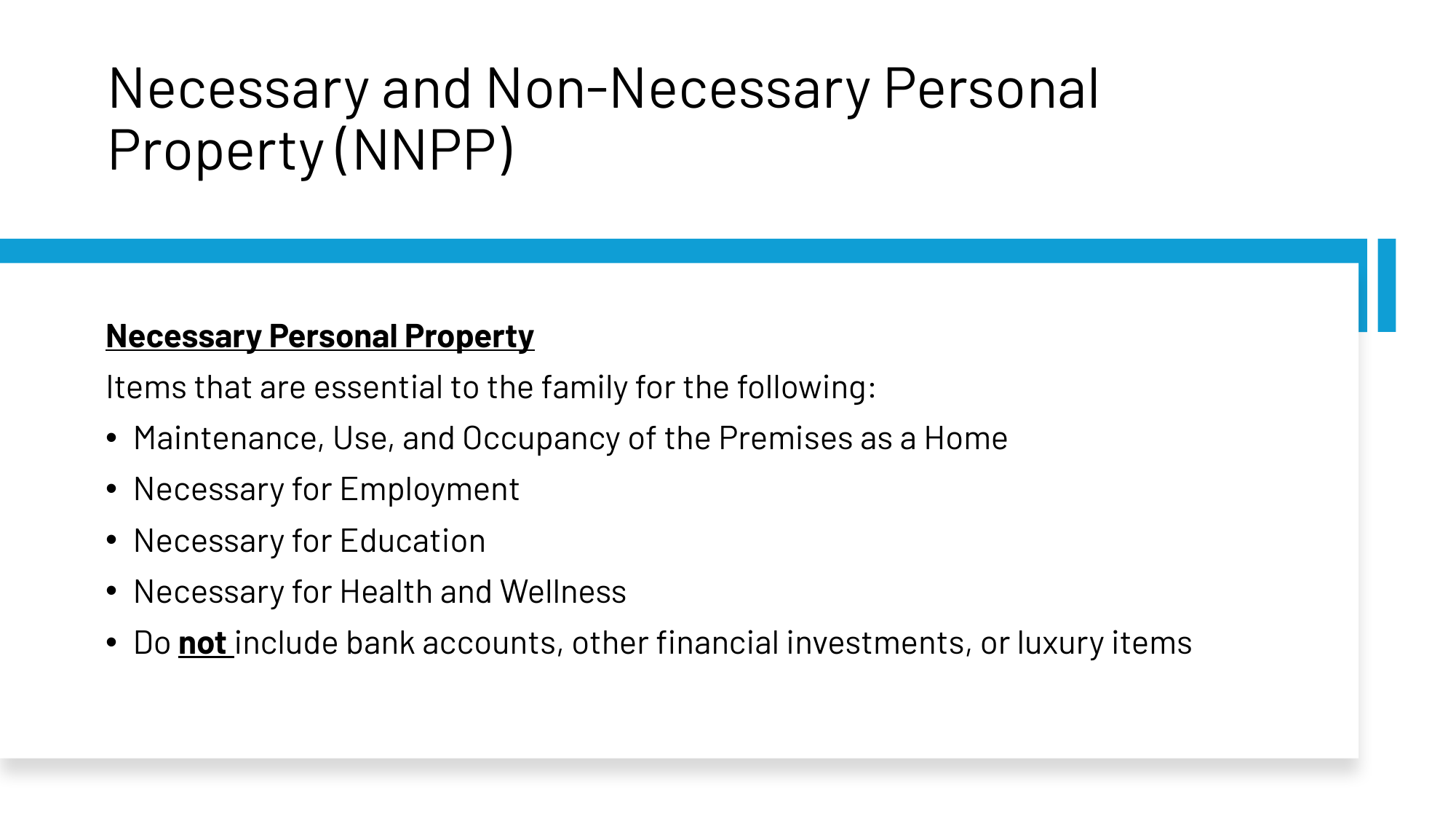

# Necessary and Non-Necessary Personal Property (NNPP)

Necessary Personal Property
Items that are essential to the family for the following:
Maintenance, Use, and Occupancy of the Premises as a Home
Necessary for Employment
Necessary for Education
Necessary for Health and Wellness
Do not include bank accounts, other financial investments, or luxury items